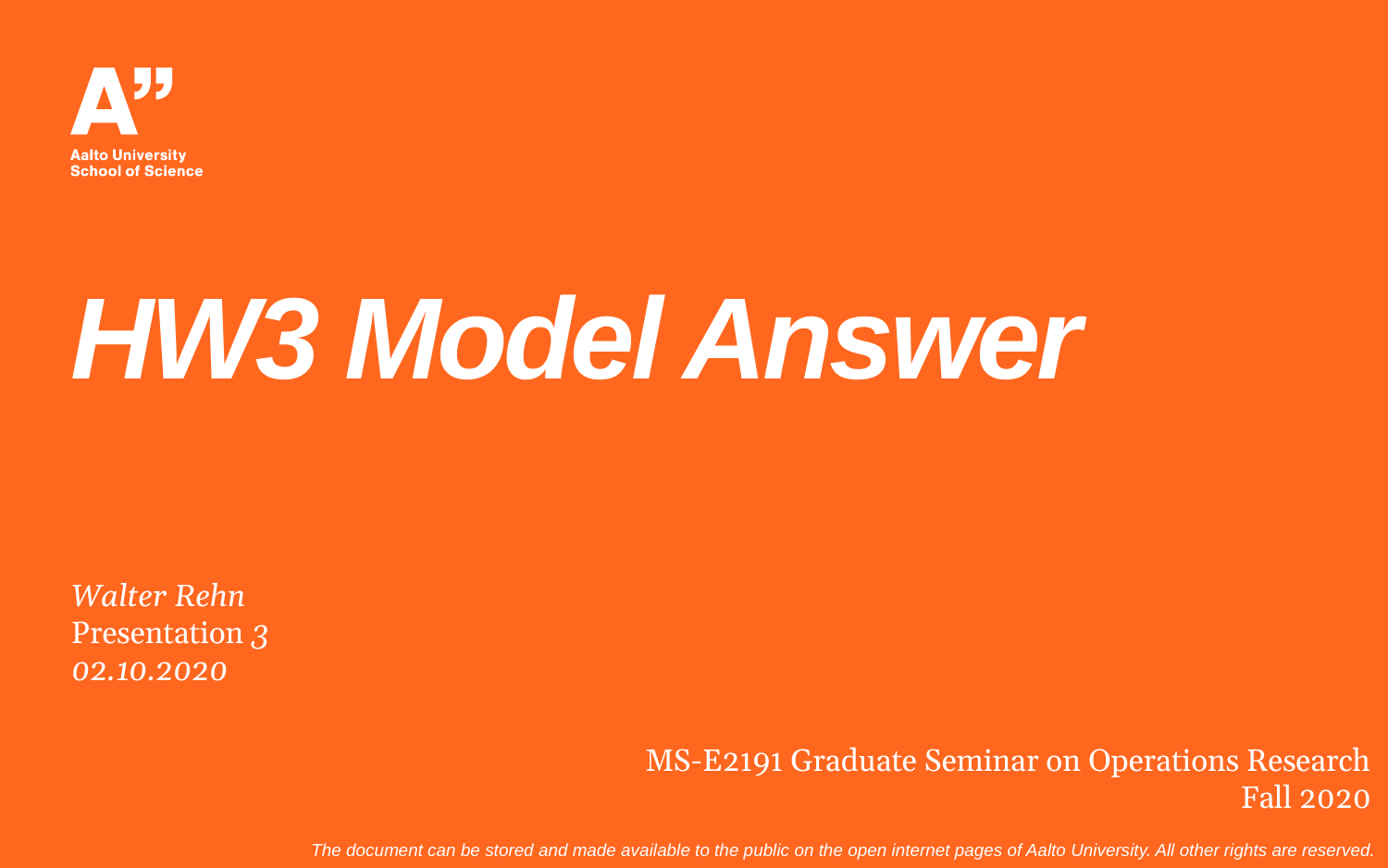

# HW3 Model Answer
Walter Rehn
Presentation 3
02.10.2020
MS-E2191 Graduate Seminar on Operations Research
Fall 2020

The document can be stored and made available to the public on the open internet pages of Aalto University. All other rights are reserved.